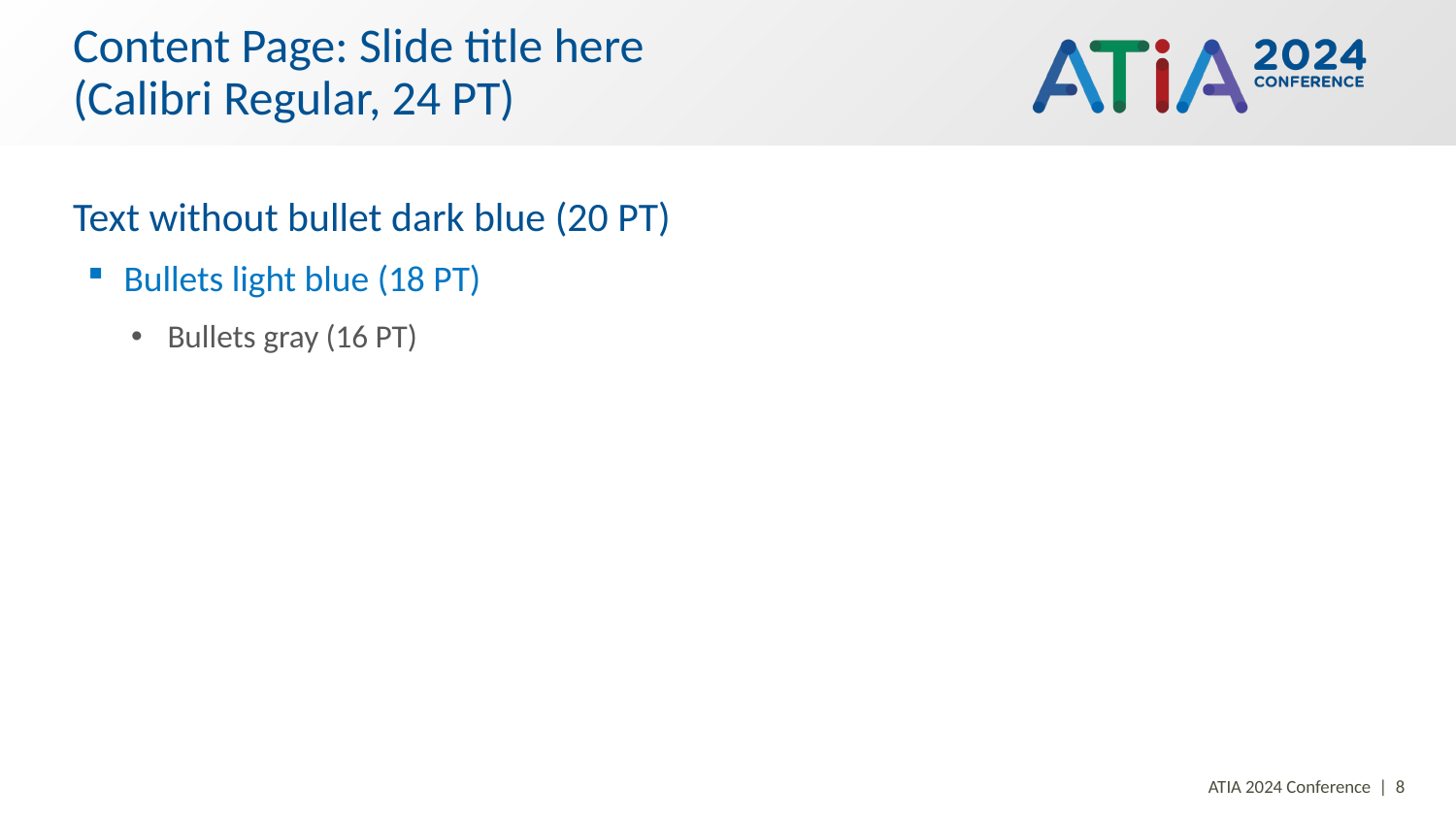

# Content Page: Slide title here (Calibri Regular, 24 PT)
Text without bullet dark blue (20 PT)
Bullets light blue (18 PT)
Bullets gray (16 PT)